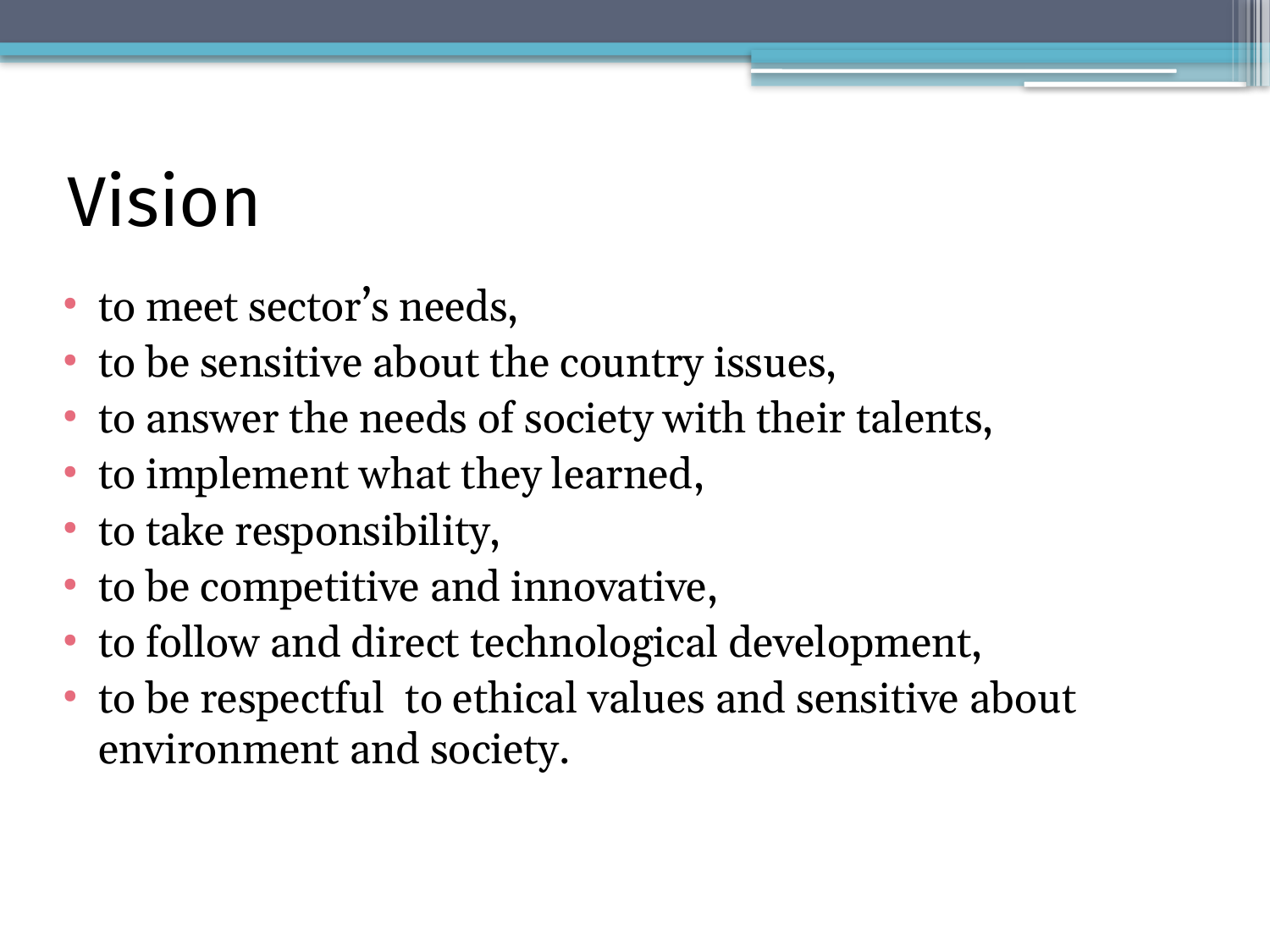

# Vision
to meet sector’s needs,
to be sensitive about the country issues,
to answer the needs of society with their talents,
to implement what they learned,
to take responsibility,
to be competitive and innovative,
to follow and direct technological development,
to be respectful  to ethical values and sensitive about environment and society.